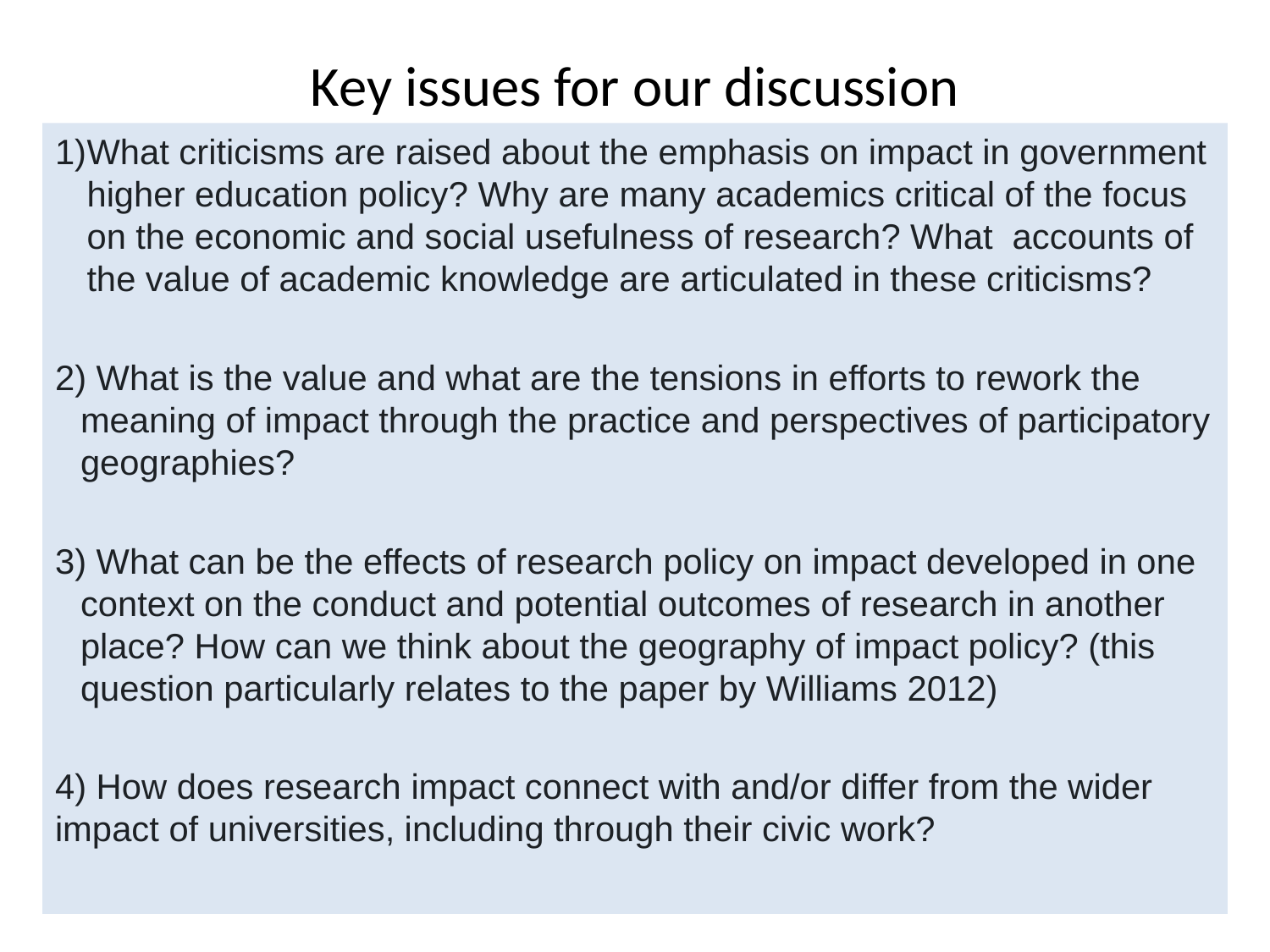

# Key issues for our discussion
What criticisms are raised about the emphasis on impact in government higher education policy? Why are many academics critical of the focus on the economic and social usefulness of research? What  accounts of the value of academic knowledge are articulated in these criticisms?

2) What is the value and what are the tensions in efforts to rework the meaning of impact through the practice and perspectives of participatory geographies?

3) What can be the effects of research policy on impact developed in one context on the conduct and potential outcomes of research in another place? How can we think about the geography of impact policy? (this question particularly relates to the paper by Williams 2012)

4) How does research impact connect with and/or differ from the wider impact of universities, including through their civic work?